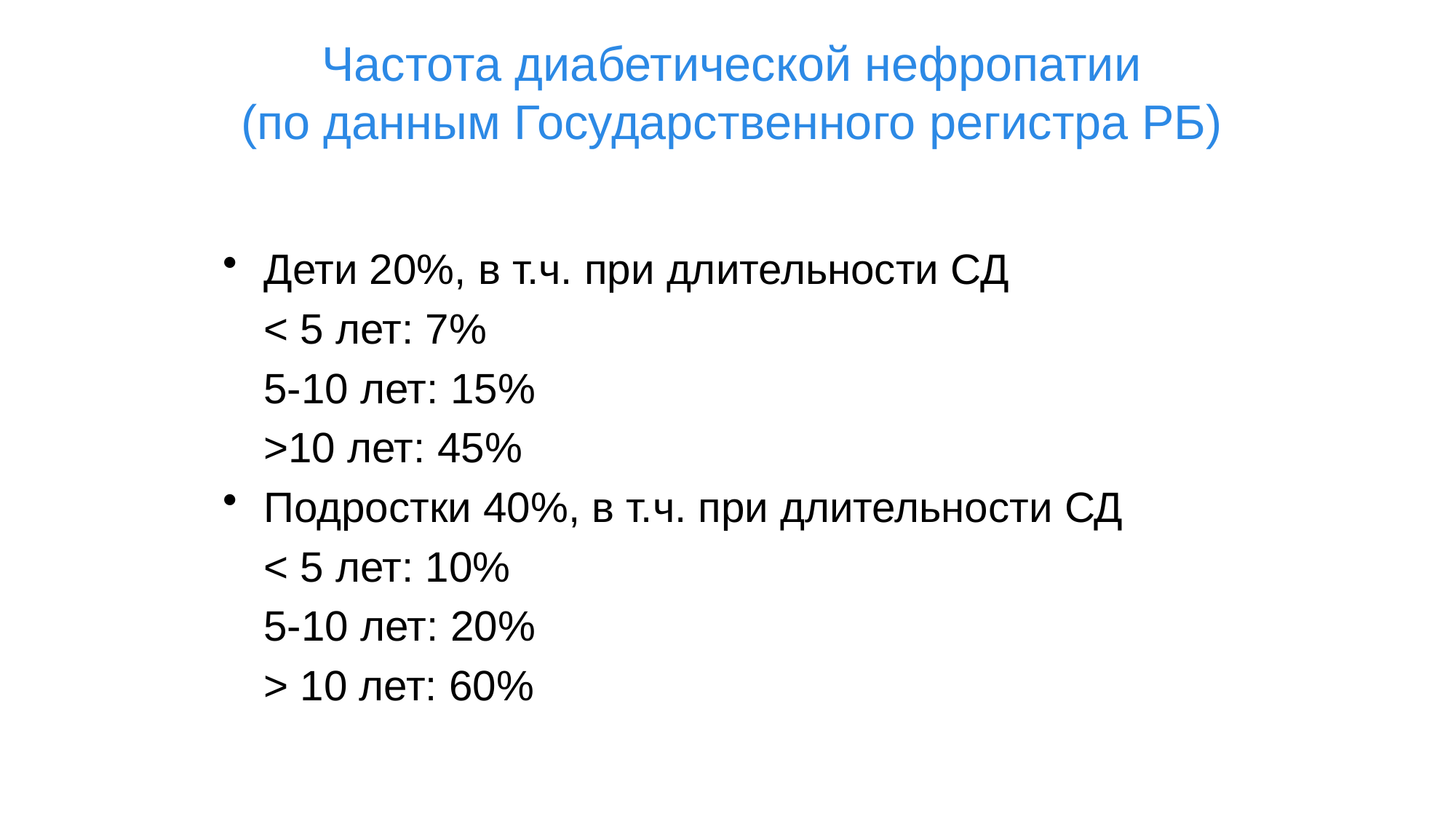

# Частота диабетической нефропатии (по данным Государственного регистра РБ)
Дети 20%, в т.ч. при длительности СД
	< 5 лет: 7%
	5-10 лет: 15%
	>10 лет: 45%
Подростки 40%, в т.ч. при длительности СД
	< 5 лет: 10%
	5-10 лет: 20%
	> 10 лет: 60%